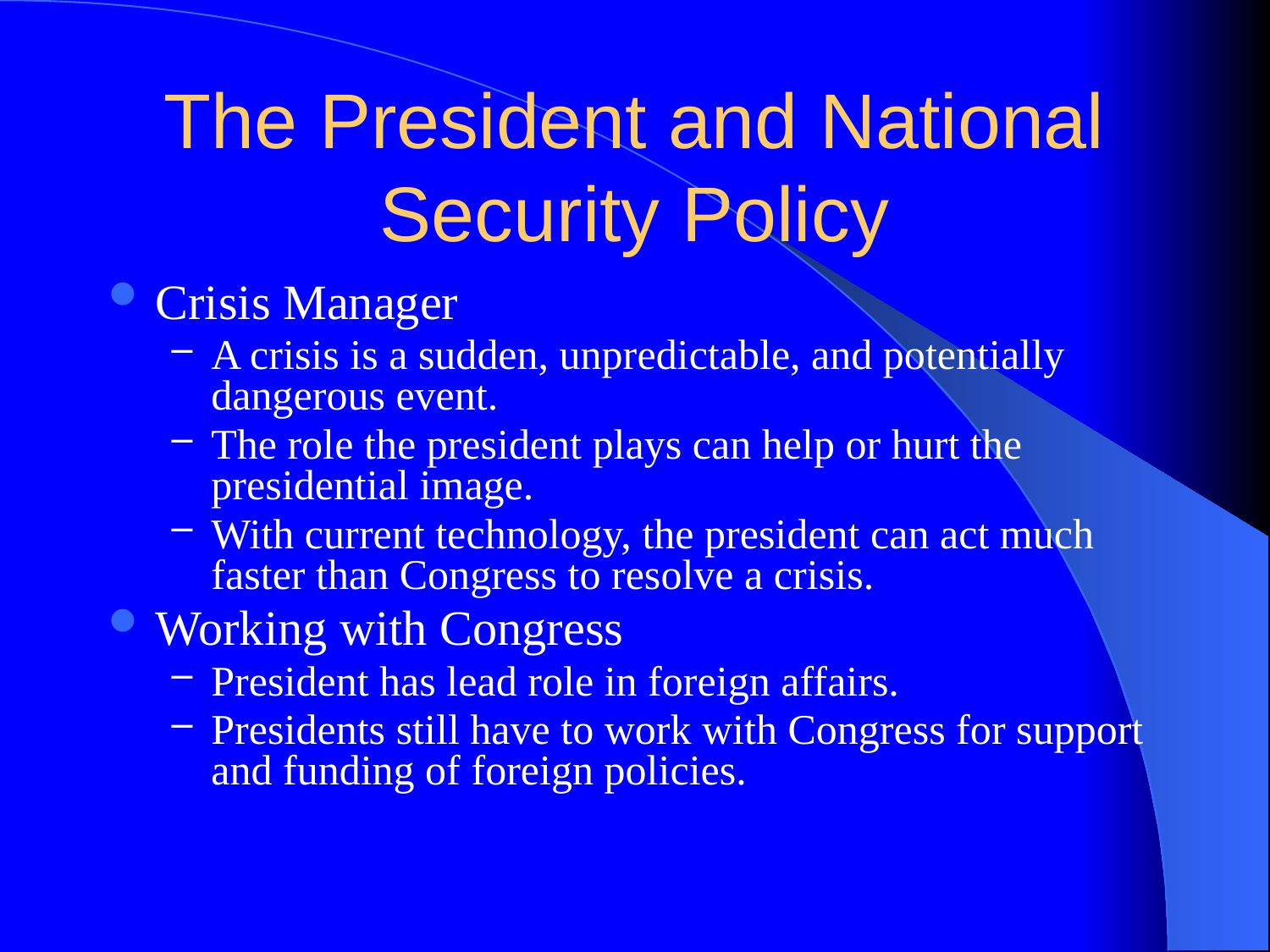

# The President and National Security Policy
Crisis Manager
A crisis is a sudden, unpredictable, and potentially dangerous event.
The role the president plays can help or hurt the presidential image.
With current technology, the president can act much faster than Congress to resolve a crisis.
Working with Congress
President has lead role in foreign affairs.
Presidents still have to work with Congress for support and funding of foreign policies.